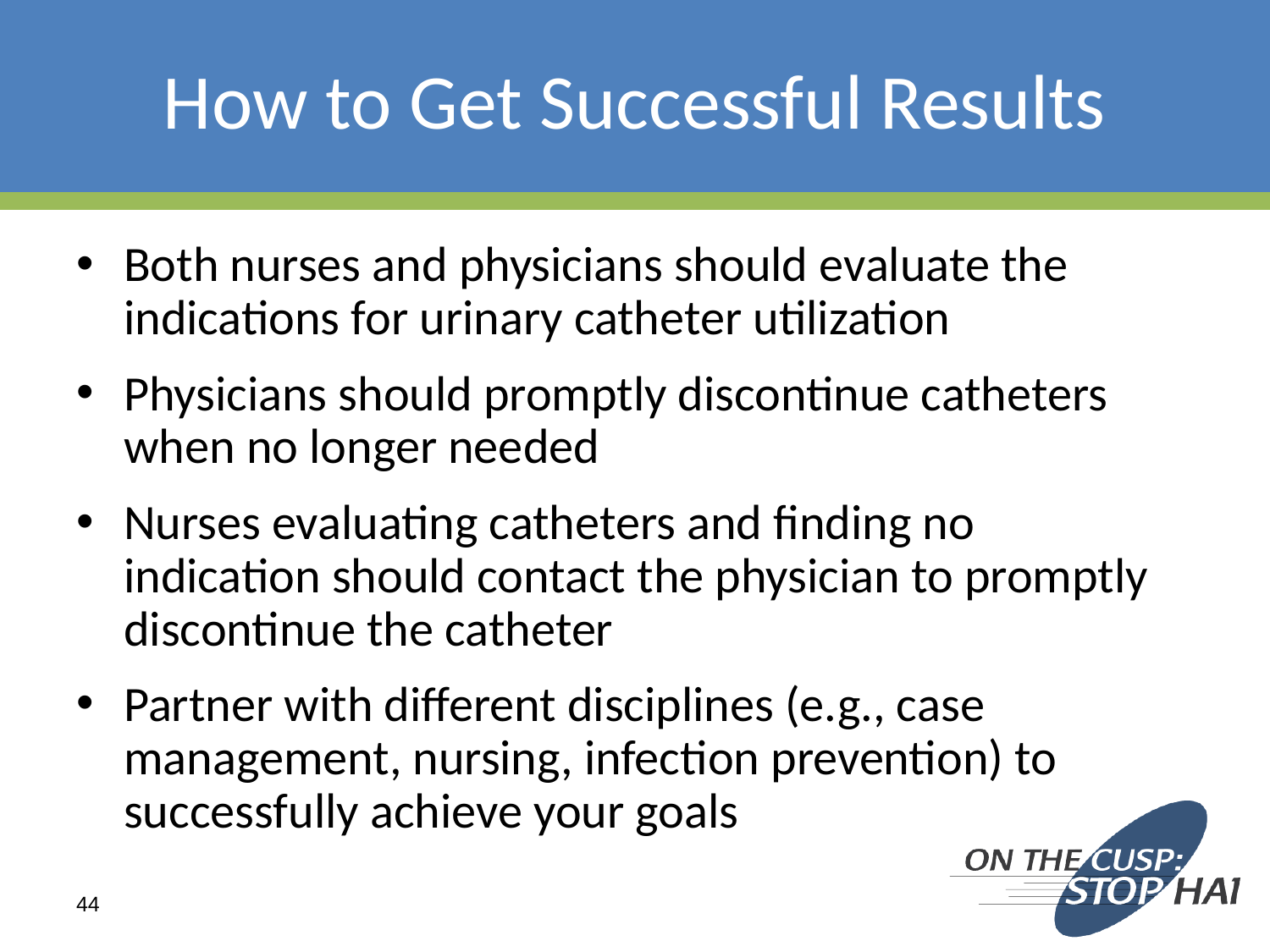

# How to Get Successful Results
Both nurses and physicians should evaluate the indications for urinary catheter utilization
Physicians should promptly discontinue catheters when no longer needed
Nurses evaluating catheters and finding no indication should contact the physician to promptly discontinue the catheter
Partner with different disciplines (e.g., case management, nursing, infection prevention) to successfully achieve your goals
44